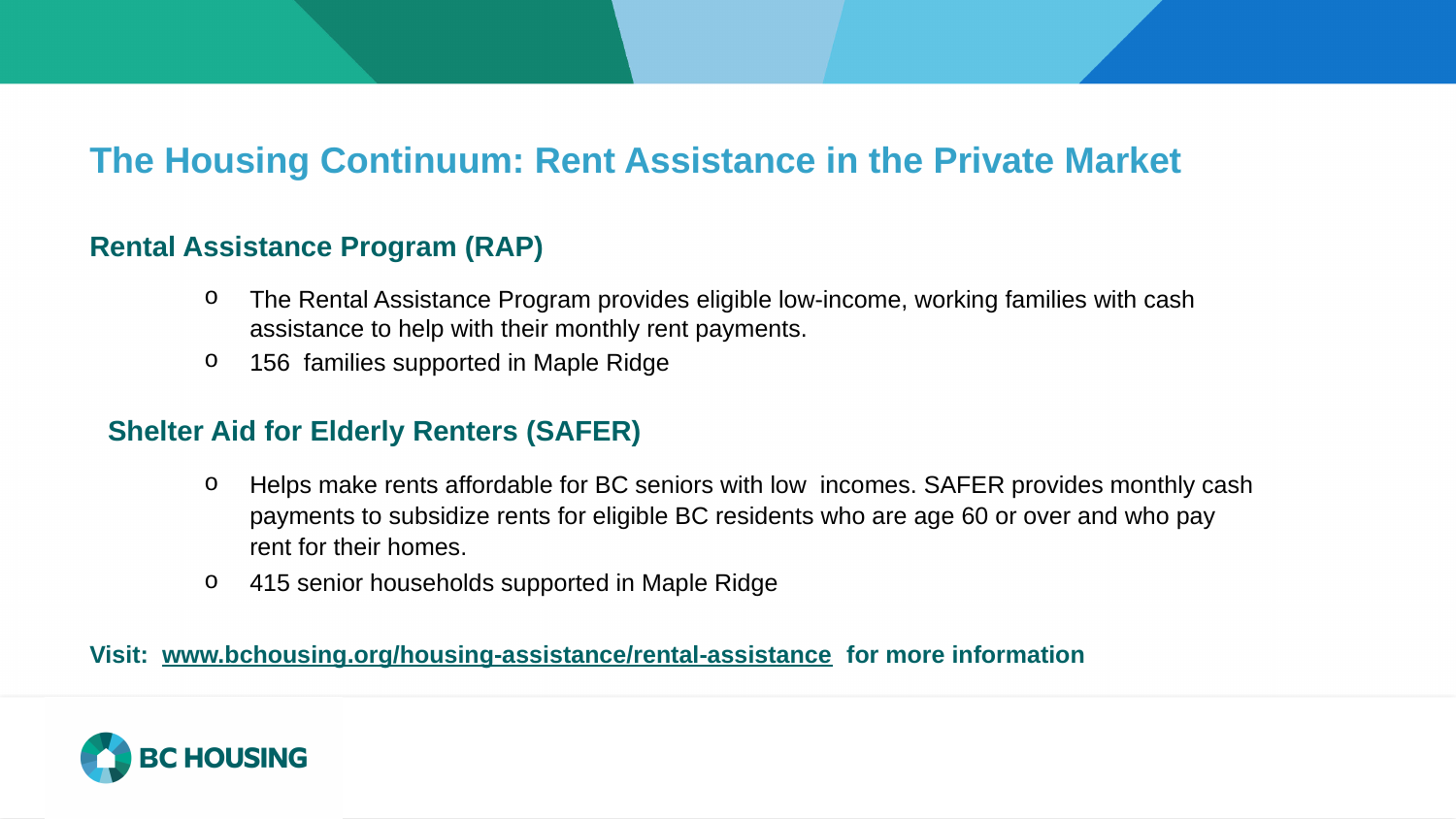

The Housing Continuum: Rent Assistance in the Private Market

Rental Assistance Program (RAP)
The Rental Assistance Program provides eligible low-income, working families with cash assistance to help with their monthly rent payments.
156  families supported in Maple Ridge
Shelter Aid for Elderly Renters (SAFER)
Helps make rents affordable for BC seniors with low  incomes. SAFER provides monthly cash payments to subsidize rents for eligible BC residents who are age 60 or over and who pay rent for their homes.
415 senior households supported in Maple Ridge

Visit:  www.bchousing.org/housing-assistance/rental-assistance  for more information